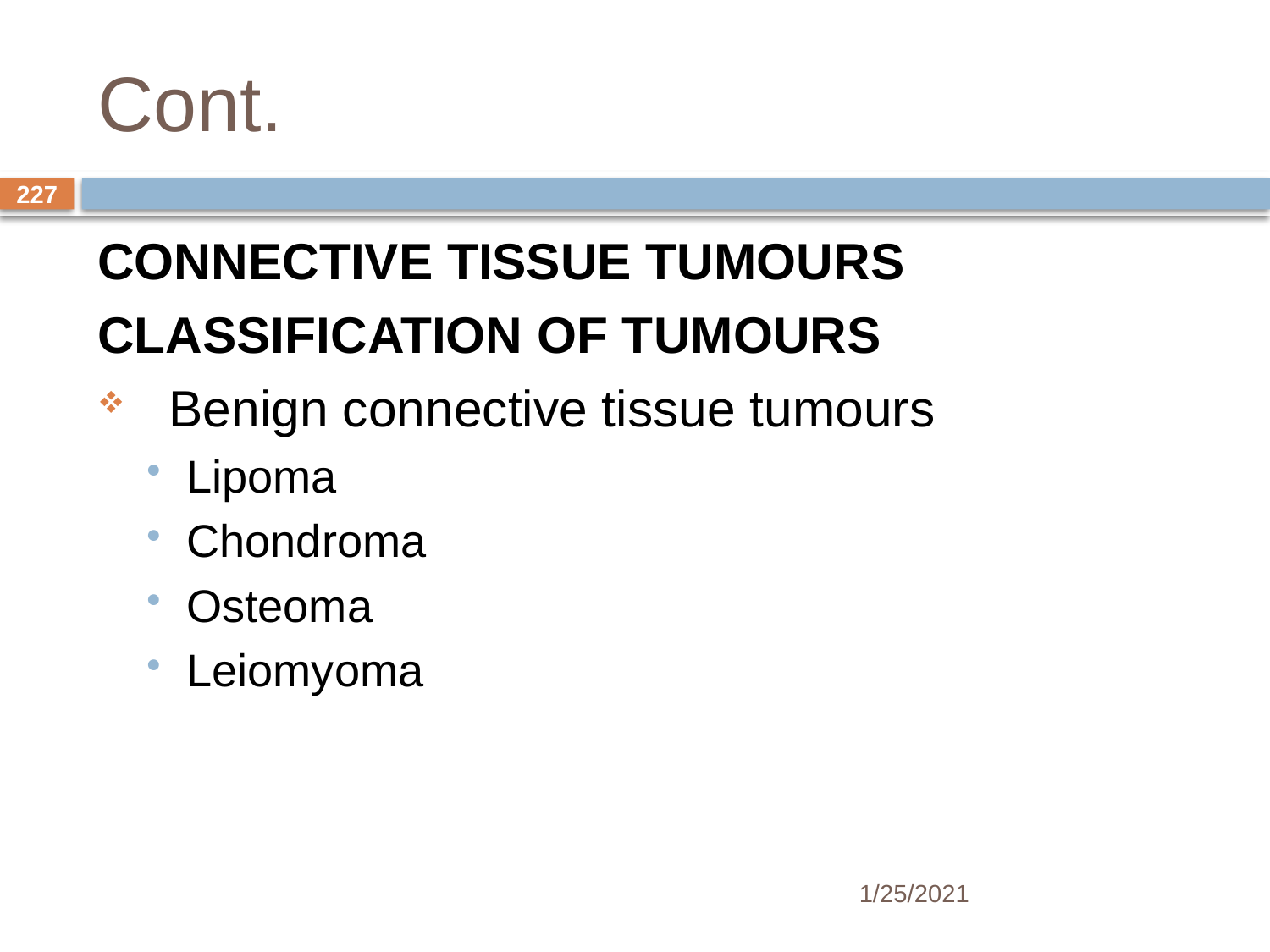

# Cont.
227
CONNECTIVE TISSUE TUMOURS
CLASSIFICATION OF TUMOURS
Benign connective tissue tumours
Lipoma
Chondroma
Osteoma
Leiomyoma

1/25/2021